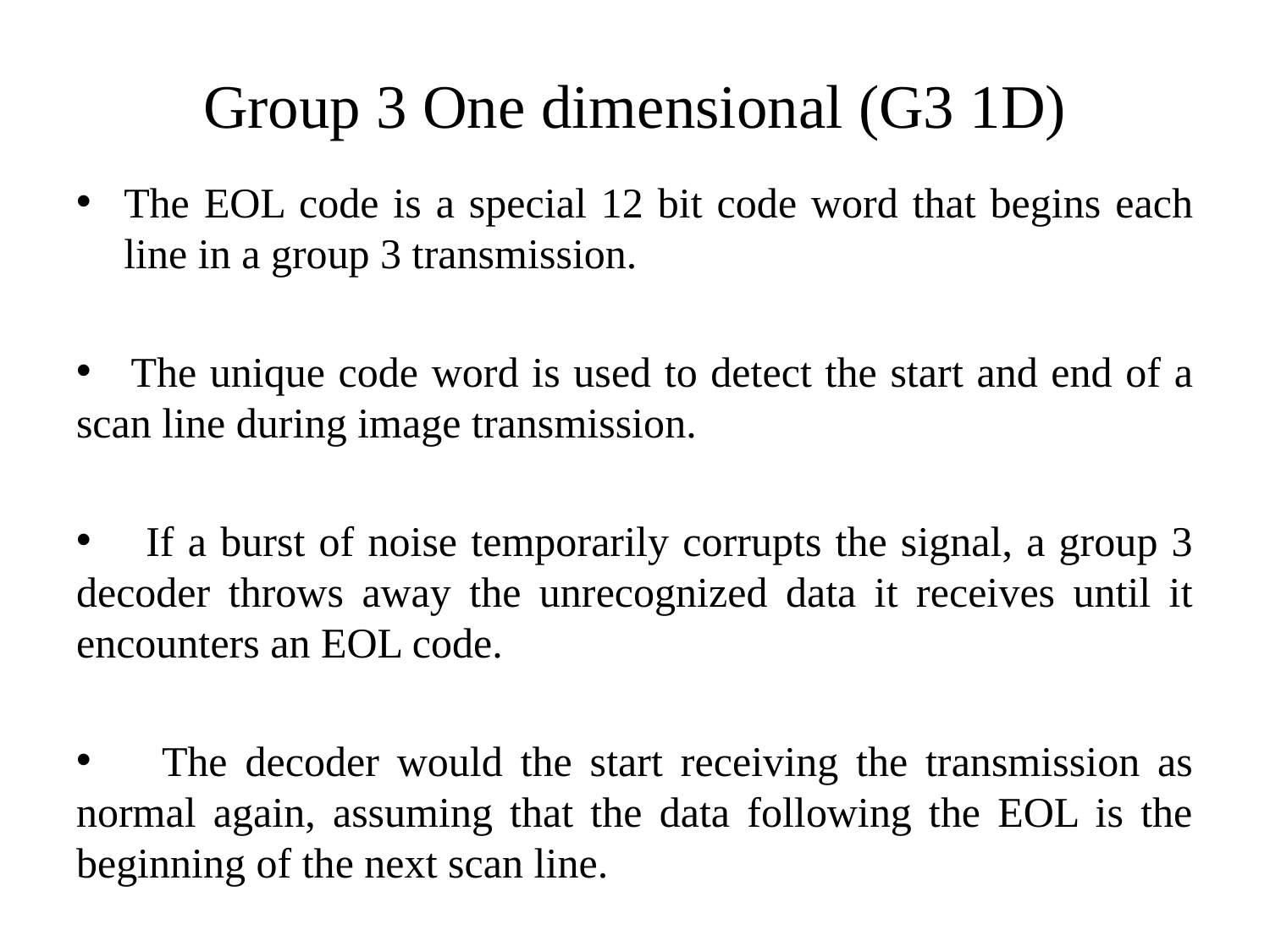

# Group 3 One dimensional (G3 1D)
The EOL code is a special 12 bit code word that begins each line in a group 3 transmission.

   The unique code word is used to detect the start and end of a scan line during image transmission.

    If a burst of noise temporarily corrupts the signal, a group 3 decoder throws away the unrecognized data it receives until it encounters an EOL code.

    The decoder would the start receiving the transmission as normal again, assuming that the data following the EOL is the beginning of the next scan line.